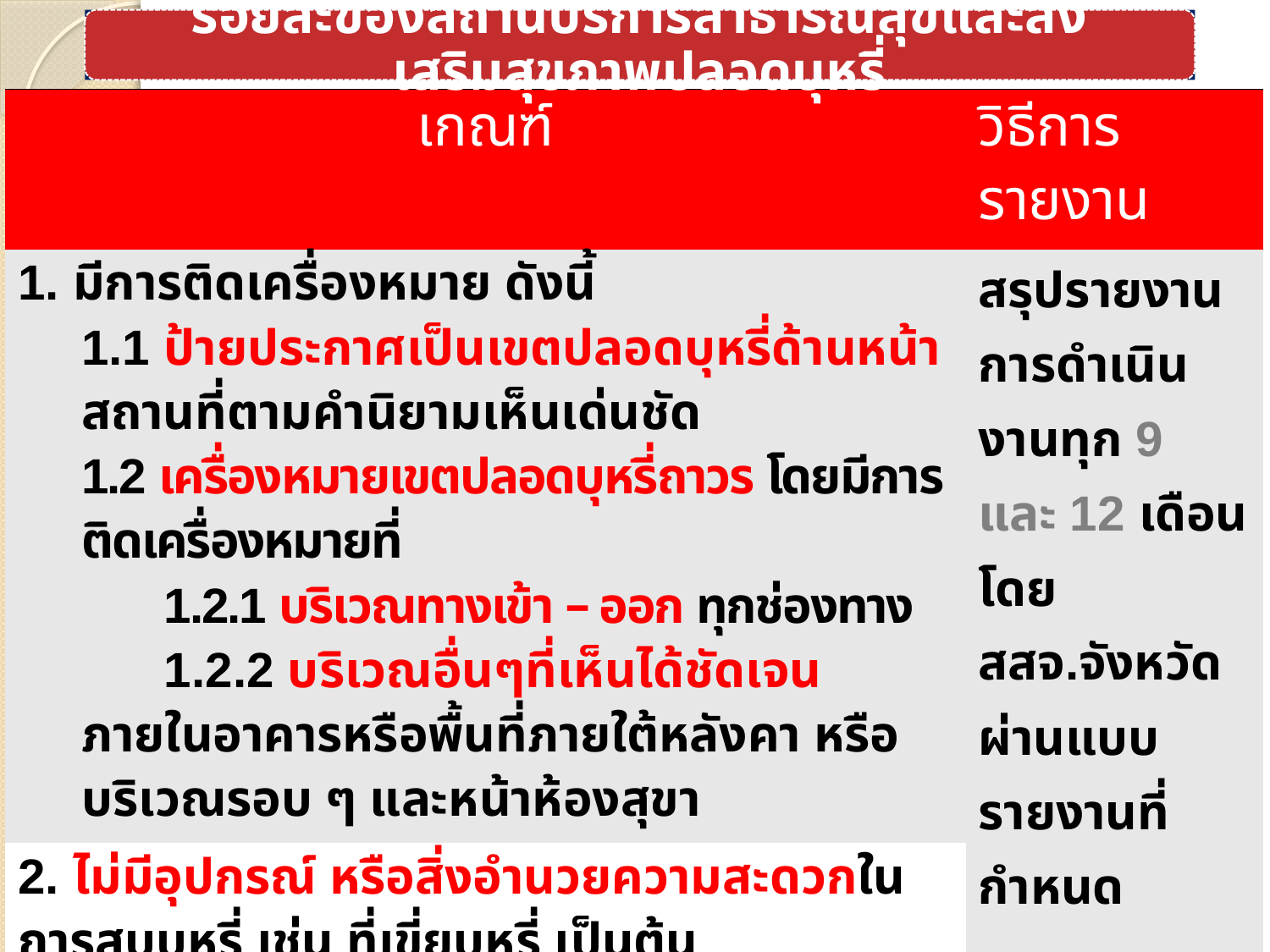

ร้อยละของสถานบริการสาธารณสุขและส่งเสริมสุขภาพปลอดบุหรี่
| เกณฑ์ | วิธีการรายงาน |
| --- | --- |
| 1. มีการติดเครื่องหมาย ดังนี้ 1.1 ป้ายประกาศเป็นเขตปลอดบุหรี่ด้านหน้าสถานที่ตามคำนิยามเห็นเด่นชัด 1.2 เครื่องหมายเขตปลอดบุหรี่ถาวร โดยมีการติดเครื่องหมายที่ 1.2.1 บริเวณทางเข้า – ออก ทุกช่องทาง 1.2.2 บริเวณอื่นๆที่เห็นได้ชัดเจนภายในอาคารหรือพื้นที่ภายใต้หลังคา หรือบริเวณรอบ ๆ และหน้าห้องสุขา | สรุปรายงานการดำเนินงานทุก 9 และ 12 เดือน โดย สสจ.จังหวัดผ่านแบบรายงานที่กำหนด (รายละเอียดตาม Template และแบบสรุปผลการดำเนินงาน) |
| 2. ไม่มีอุปกรณ์ หรือสิ่งอำนวยความสะดวกในการสูบบุหรี่ เช่น ที่เขี่ยบุหรี่ เป็นต้น |  |
| 3. ไม่มีการสูบบุหรี่ ได้แก่ ไม่พบเห็นผู้สูบบุหรี่ หรือมีเศษก้นบุหรี่ ซองบุหรี่ที่ทำให้เชื่อได้ว่ามีการสูบบุหรี่ในบริเวณสถานที่ฯ โดยจะต้องดำเนินการครบทั้ง 3 ข้อจึงถือว่าผ่าน |  |
24